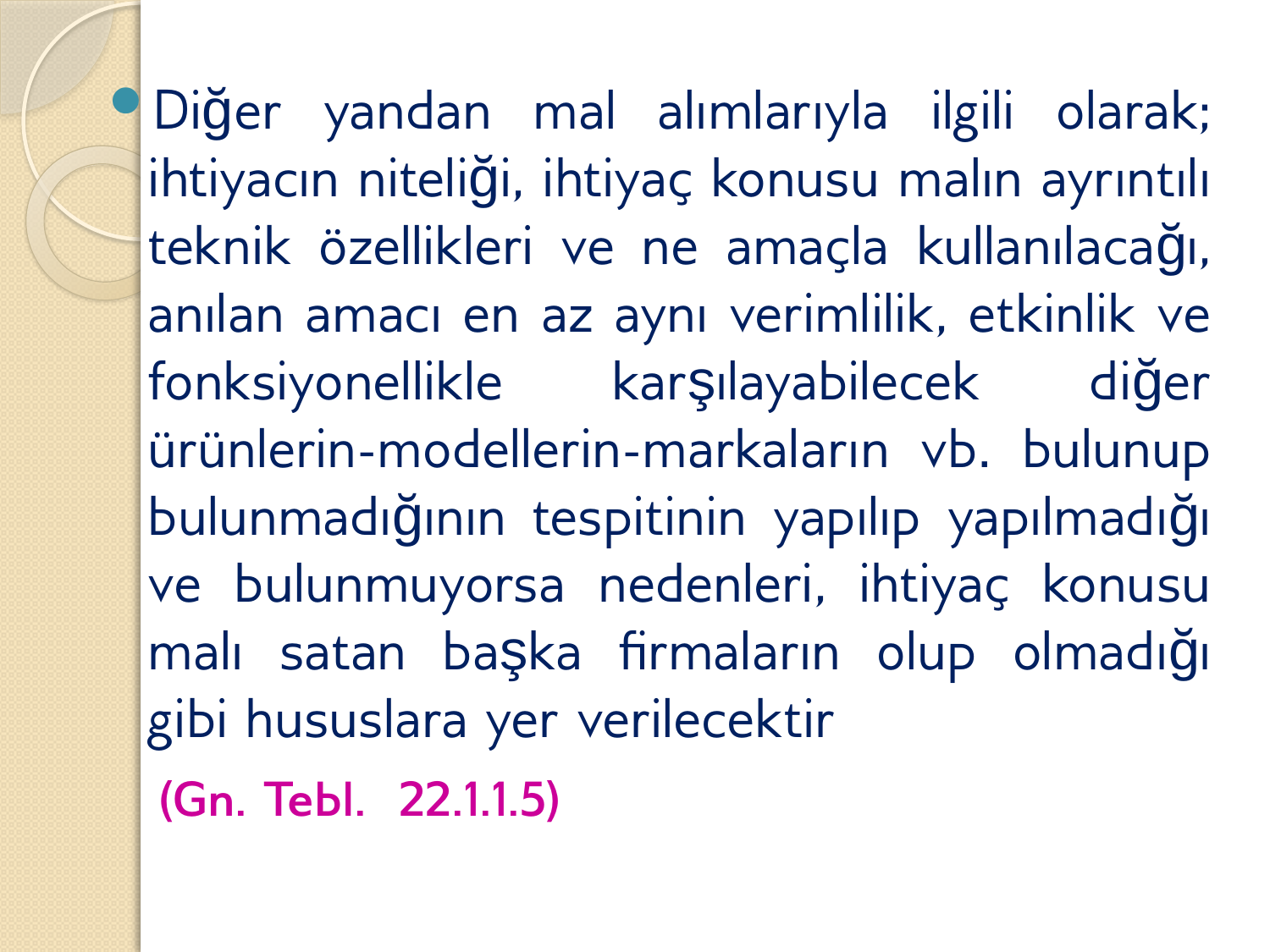

#
Diğer yandan mal alımlarıyla ilgili olarak; ihtiyacın niteliği, ihtiyaç konusu malın ayrıntılı teknik özellikleri ve ne amaçla kullanılacağı, anılan amacı en az aynı verimlilik, etkinlik ve fonksiyonellikle karşılayabilecek diğer ürünlerin-modellerin-markaların vb. bulunup bulunmadığının tespitinin yapılıp yapılmadığı ve bulunmuyorsa nedenleri, ihtiyaç konusu malı satan başka firmaların olup olmadığı gibi hususlara yer verilecektir
   (Gn. Tebl.  22.1.1.5)